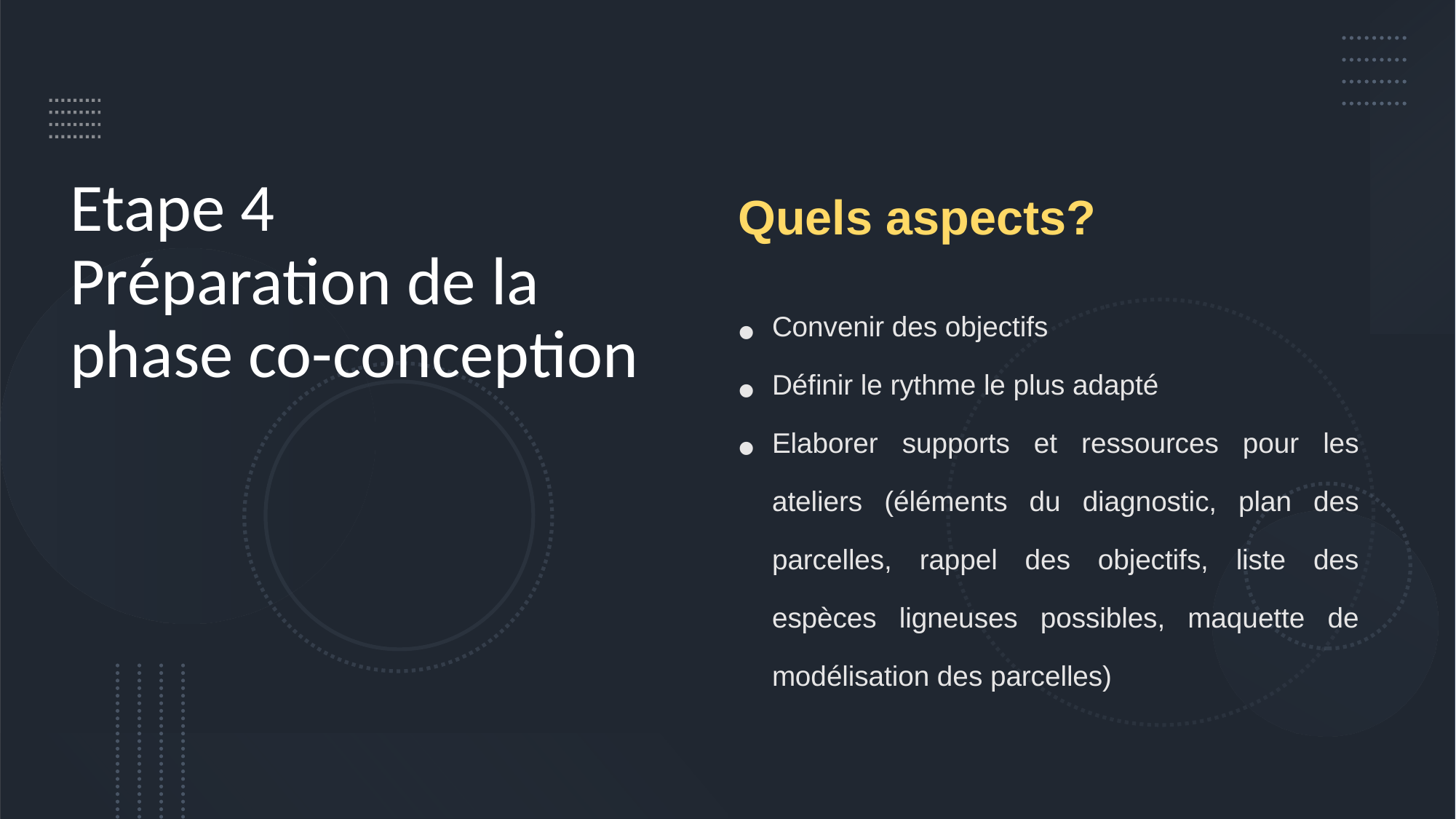

Etape 4
Préparation de la phase co-conception
Quels aspects?

Convenir des objectifs
Définir le rythme le plus adapté
Elaborer supports et ressources pour les ateliers (éléments du diagnostic, plan des parcelles, rappel des objectifs, liste des espèces ligneuses possibles, maquette de modélisation des parcelles)